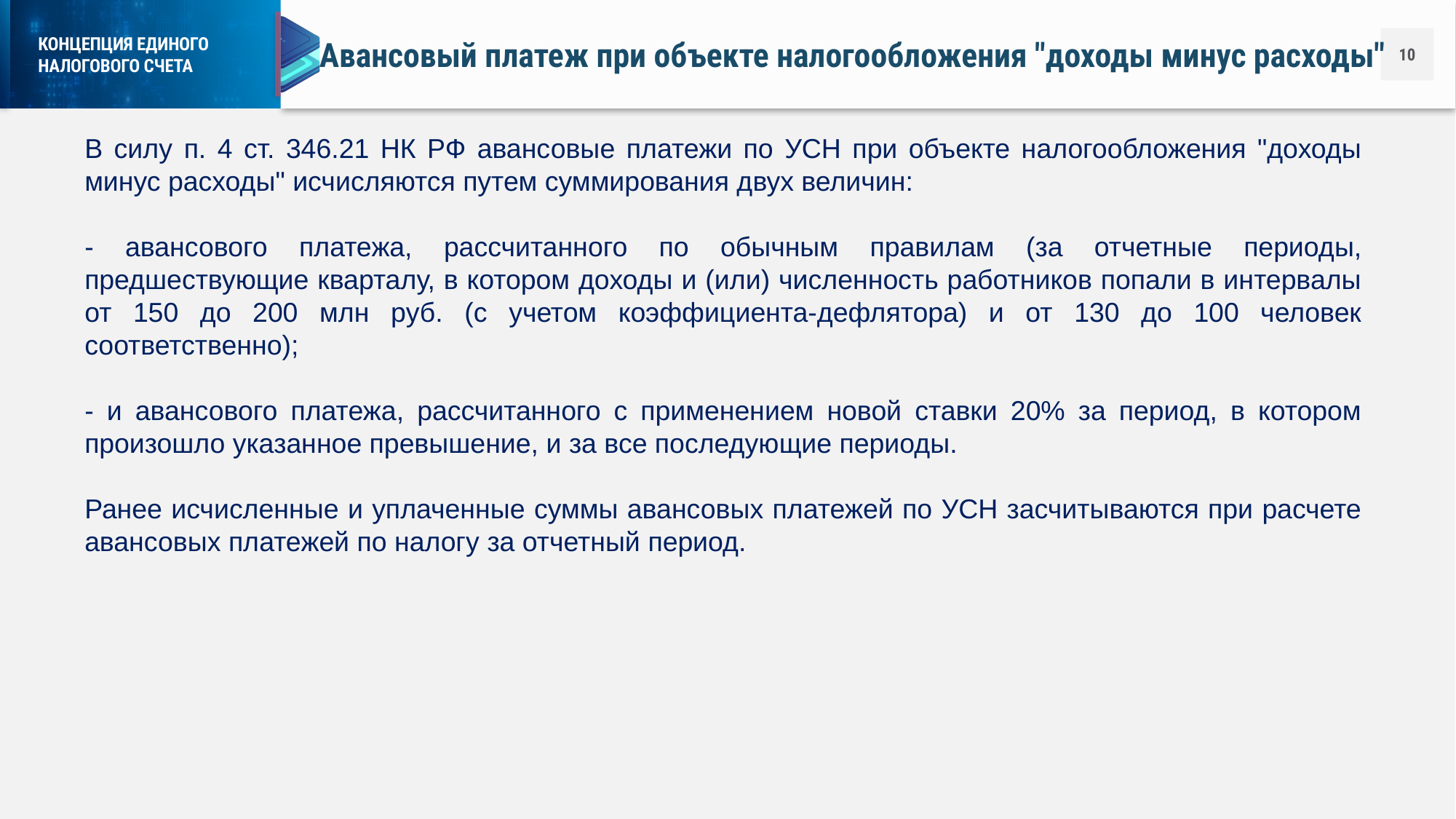

Авансовый платеж при объекте налогообложения "доходы минус расходы"
В силу п. 4 ст. 346.21 НК РФ авансовые платежи по УСН при объекте налогообложения "доходы минус расходы" исчисляются путем суммирования двух величин:

- авансового платежа, рассчитанного по обычным правилам (за отчетные периоды, предшествующие кварталу, в котором доходы и (или) численность работников попали в интервалы от 150 до 200 млн руб. (с учетом коэффициента-дефлятора) и от 130 до 100 человек соответственно);

- и авансового платежа, рассчитанного с применением новой ставки 20% за период, в котором произошло указанное превышение, и за все последующие периоды.

Ранее исчисленные и уплаченные суммы авансовых платежей по УСН засчитываются при расчете авансовых платежей по налогу за отчетный период.